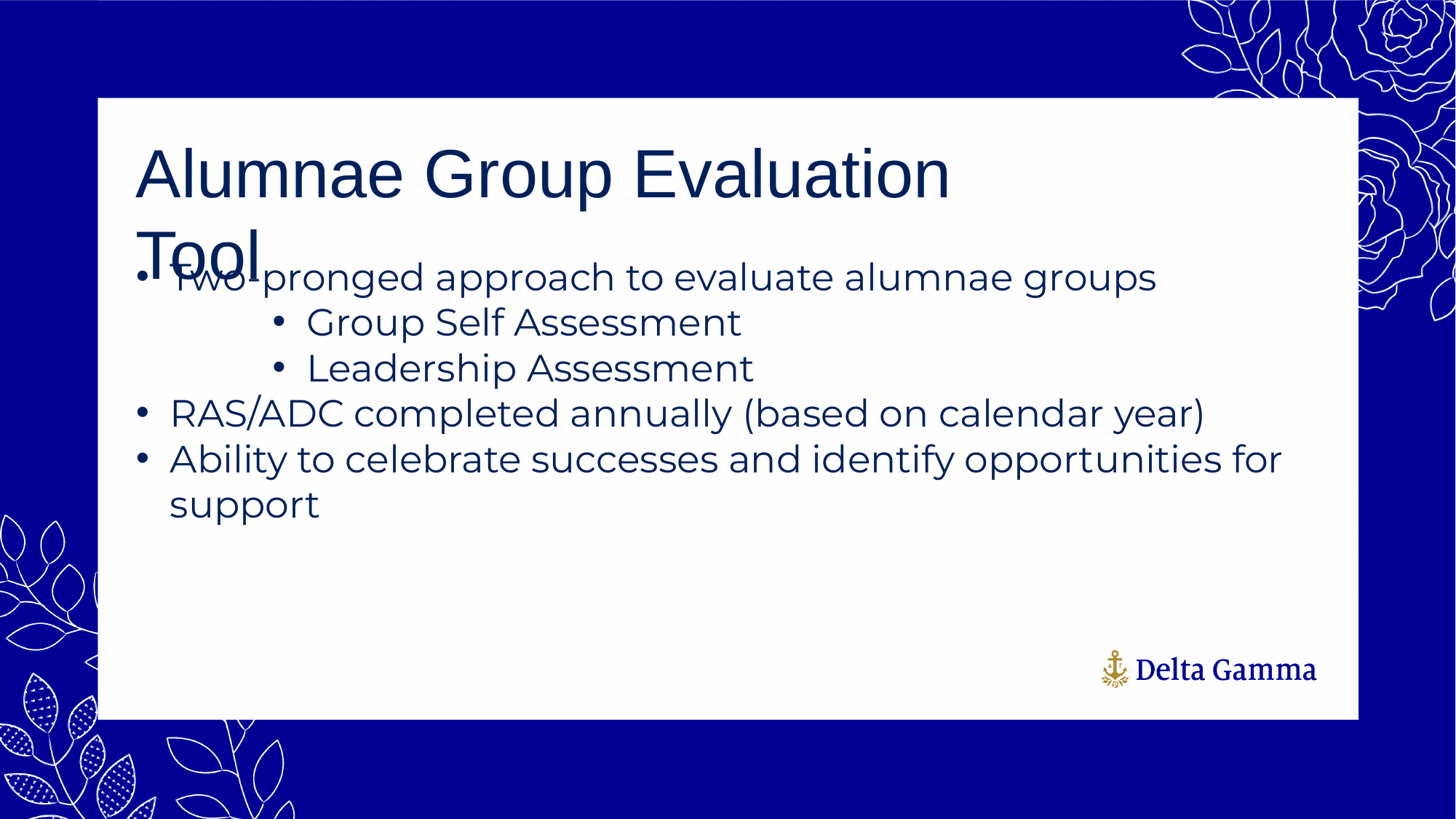

Alumnae Group Evaluation Tool
Two-pronged approach to evaluate alumnae groups
Group Self Assessment
Leadership Assessment
RAS/ADC completed annually (based on calendar year)
Ability to celebrate successes and identify opportunities for support